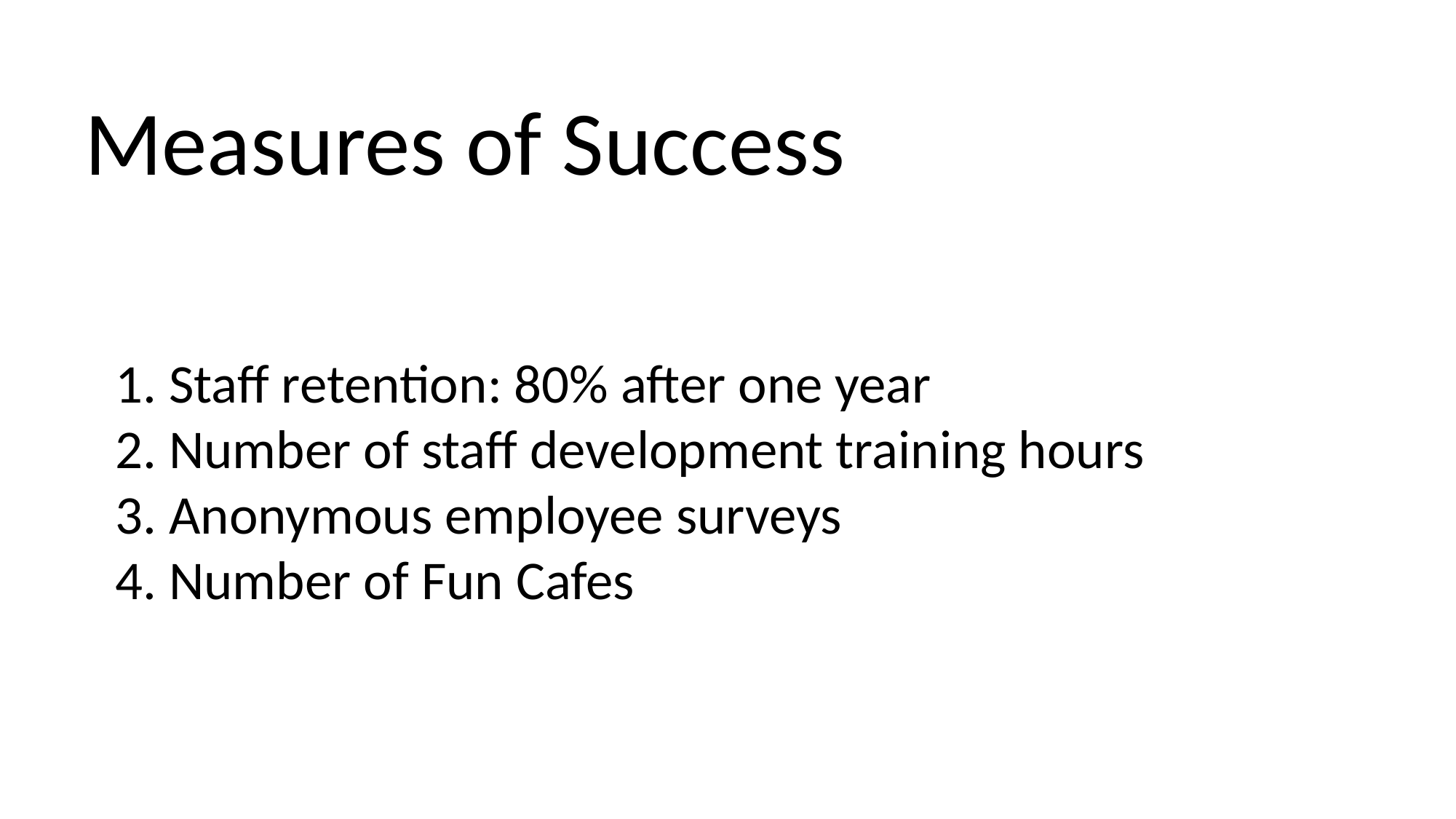

Measures of Success
1. Staff retention: 80% after one year
2. Number of staff development training hours
3. Anonymous employee surveys
4. Number of Fun Cafes